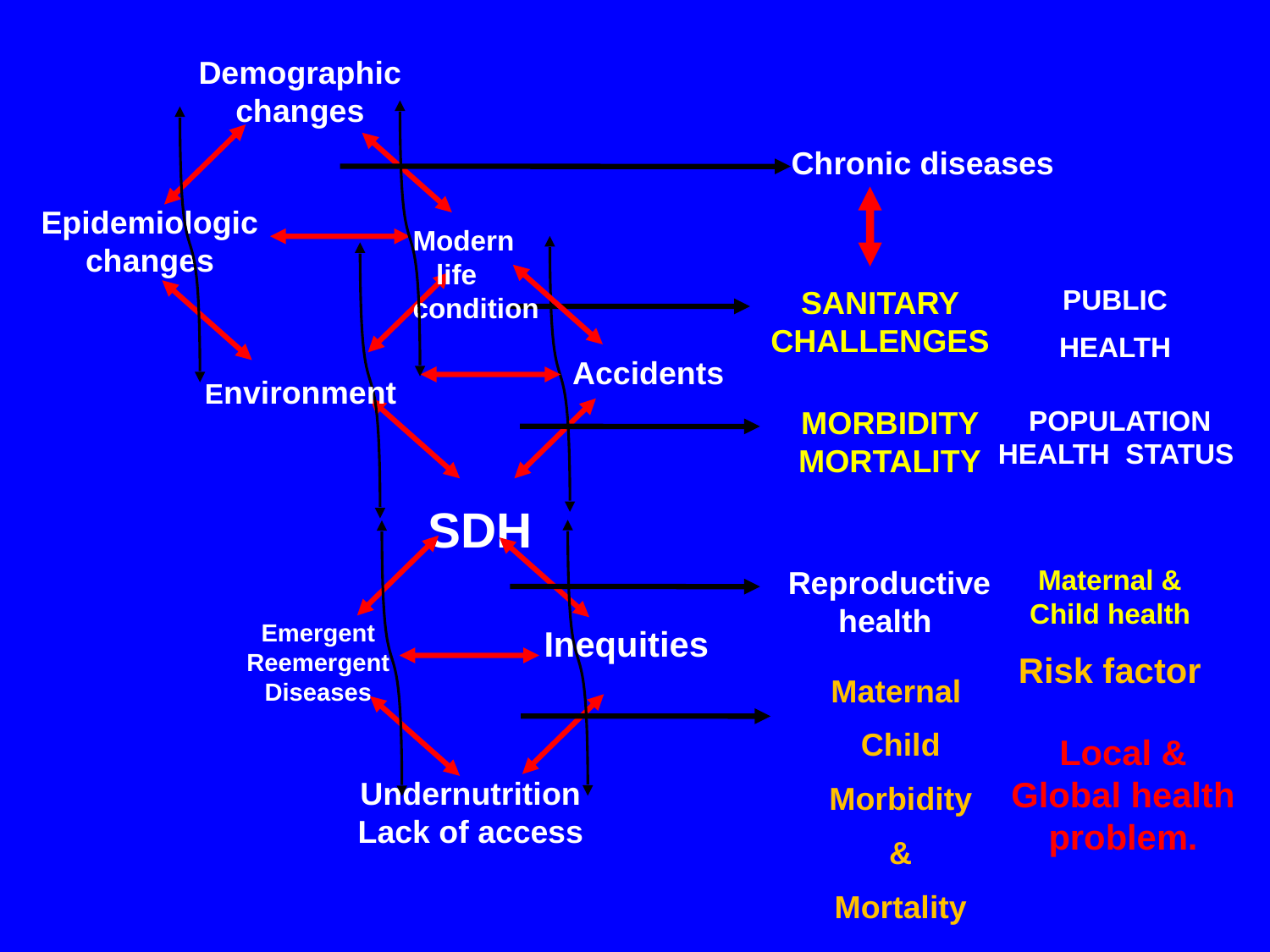

Demographic changes

  Chronic diseases

Epidemiologic changes
Modern        life condition

Accidents

  Environment

PUBLIC
HEALTH
SANITARY CHALLENGES

 POPULATION HEALTH  STATUS
MORBIDITY MORTALITY

SDH

Emergent Reemergent Diseases
 Inequities

 Reproductive health

Maternal & Child health
Risk factor
Maternal
Child
Morbidity
&
Mortality

Undernutrition Lack of access
Local & Global health problem.